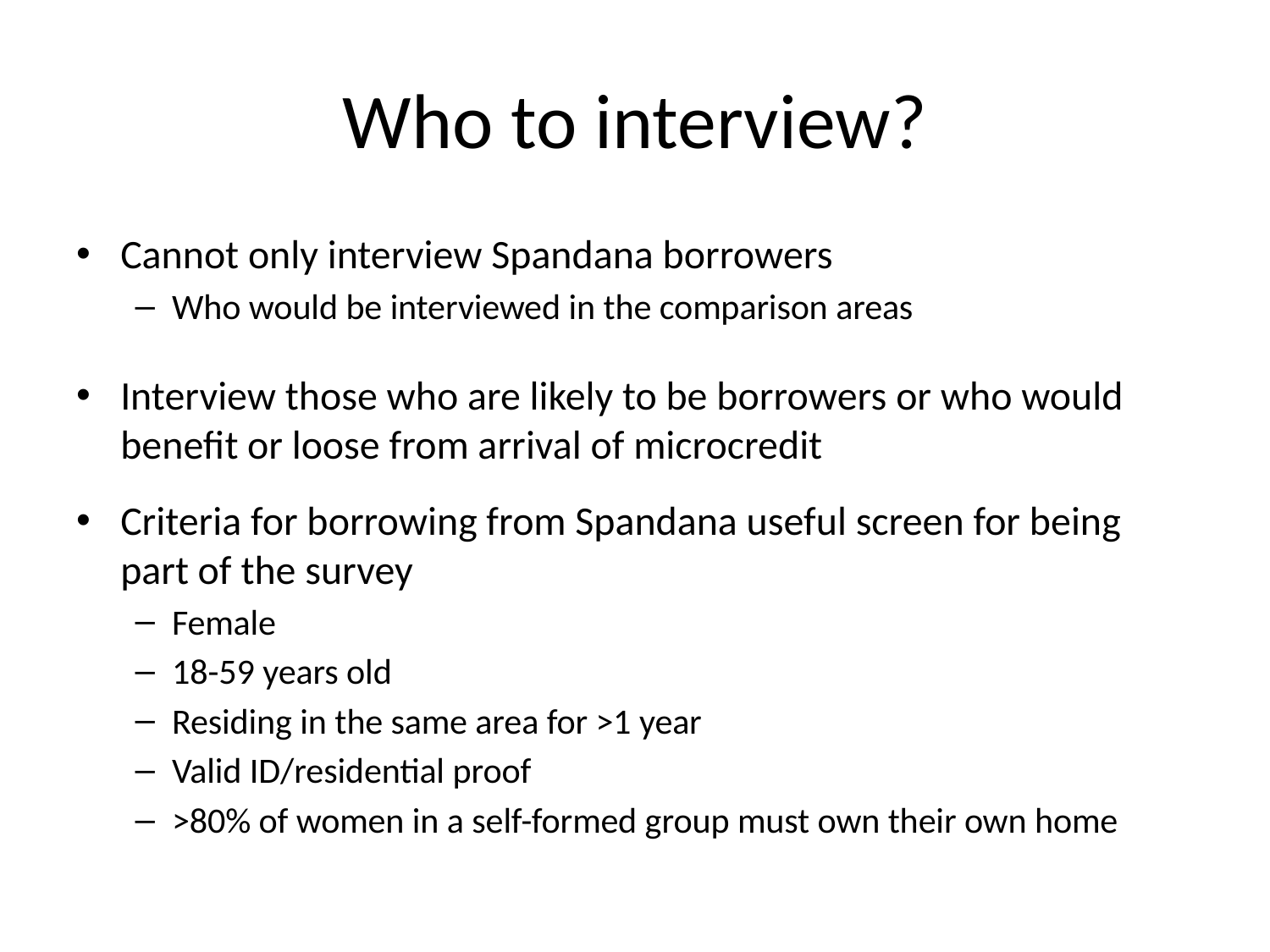

# Who to interview?
Cannot only interview Spandana borrowers
Who would be interviewed in the comparison areas

Interview those who are likely to be borrowers or who would benefit or loose from arrival of microcredit

Criteria for borrowing from Spandana useful screen for being part of the survey
Female
18-59 years old
Residing in the same area for >1 year
Valid ID/residential proof
>80% of women in a self-formed group must own their own home